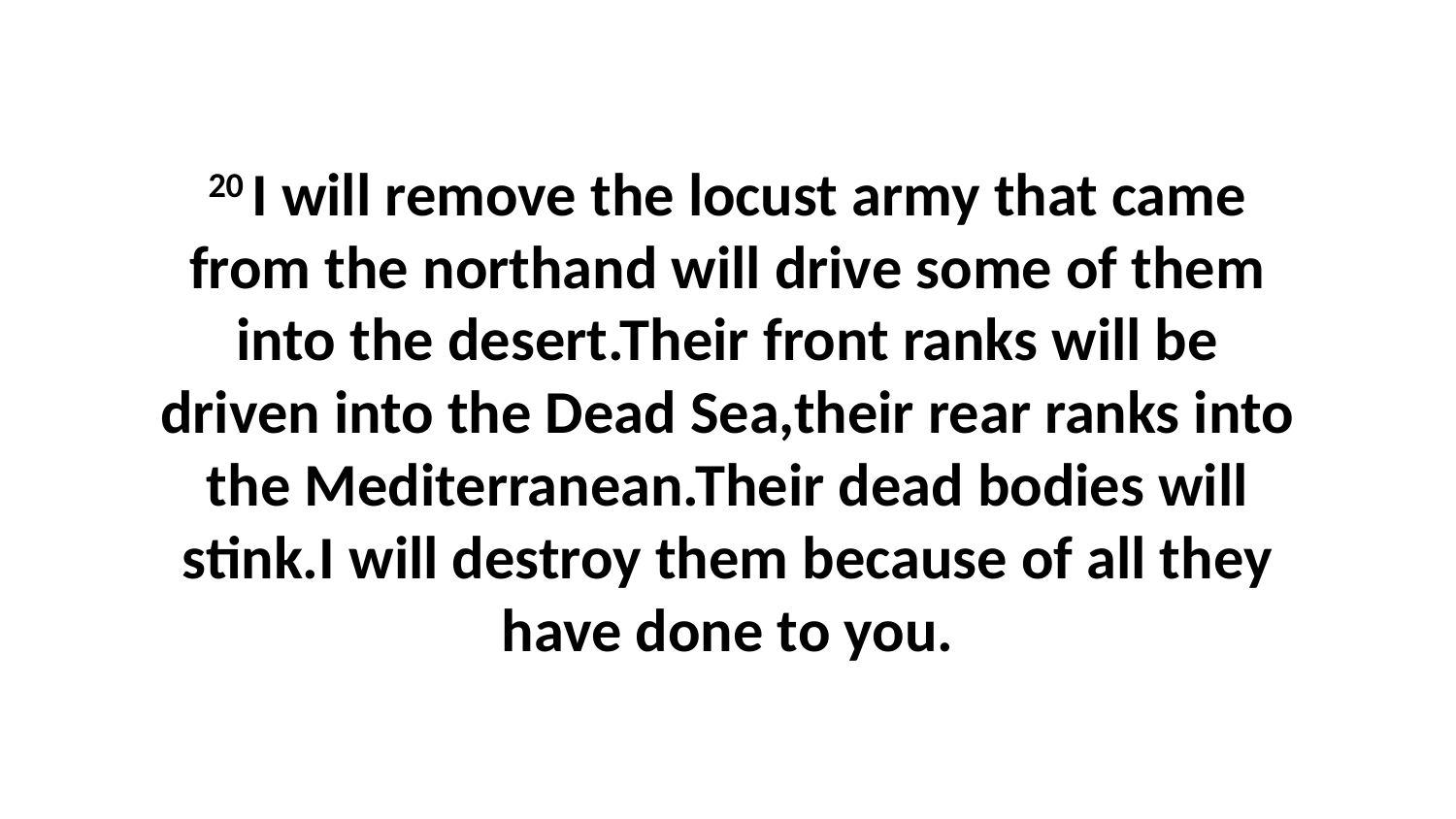

20 I will remove the locust army that came from the northand will drive some of them into the desert.Their front ranks will be driven into the Dead Sea,their rear ranks into the Mediterranean.Their dead bodies will stink.I will destroy them because of all they have done to you.